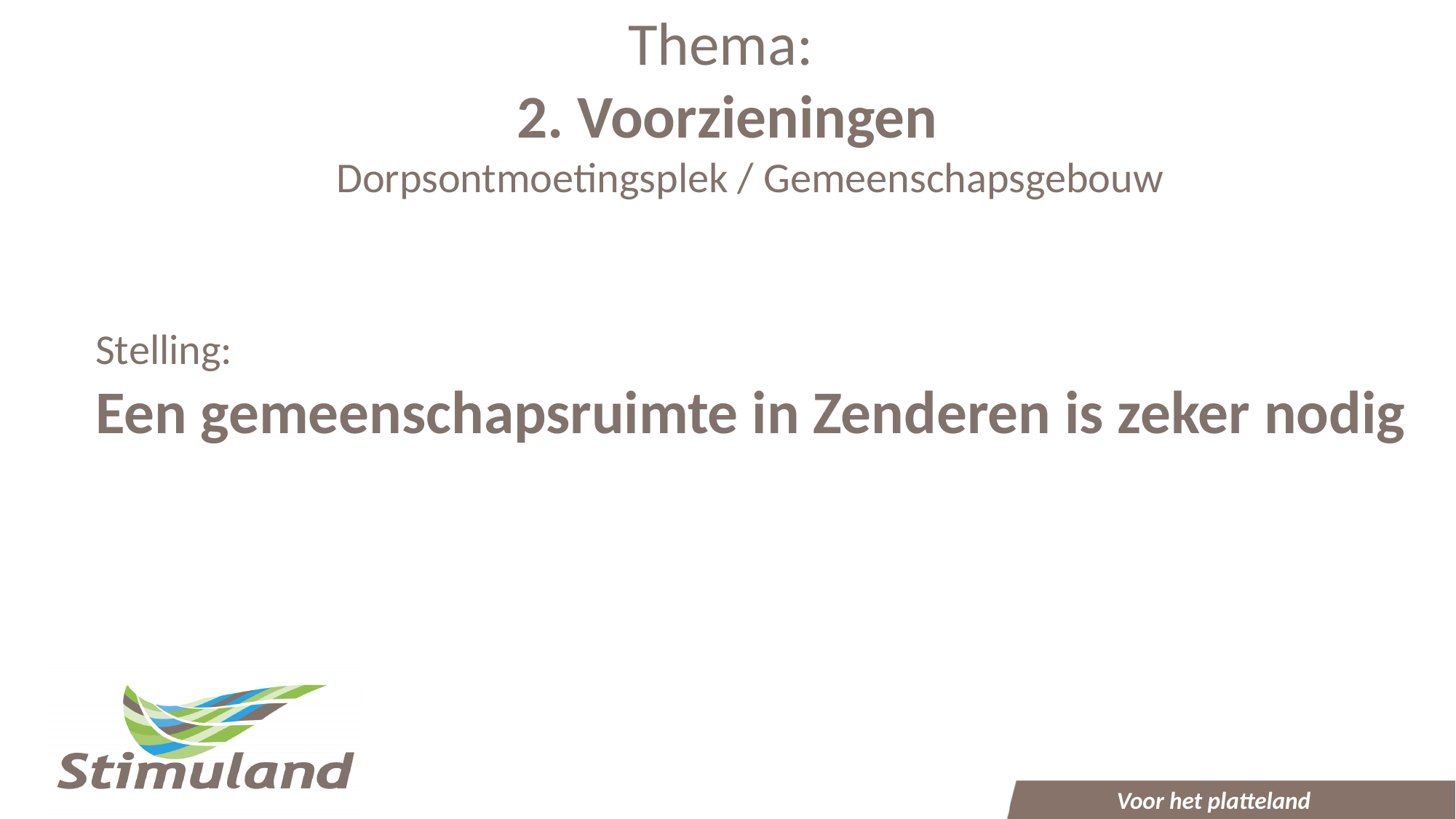

Thema:
2. Voorzieningen
Dorpsontmoetingsplek / Gemeenschapsgebouw

Stelling:
Een gemeenschapsruimte in Zenderen is zeker nodig